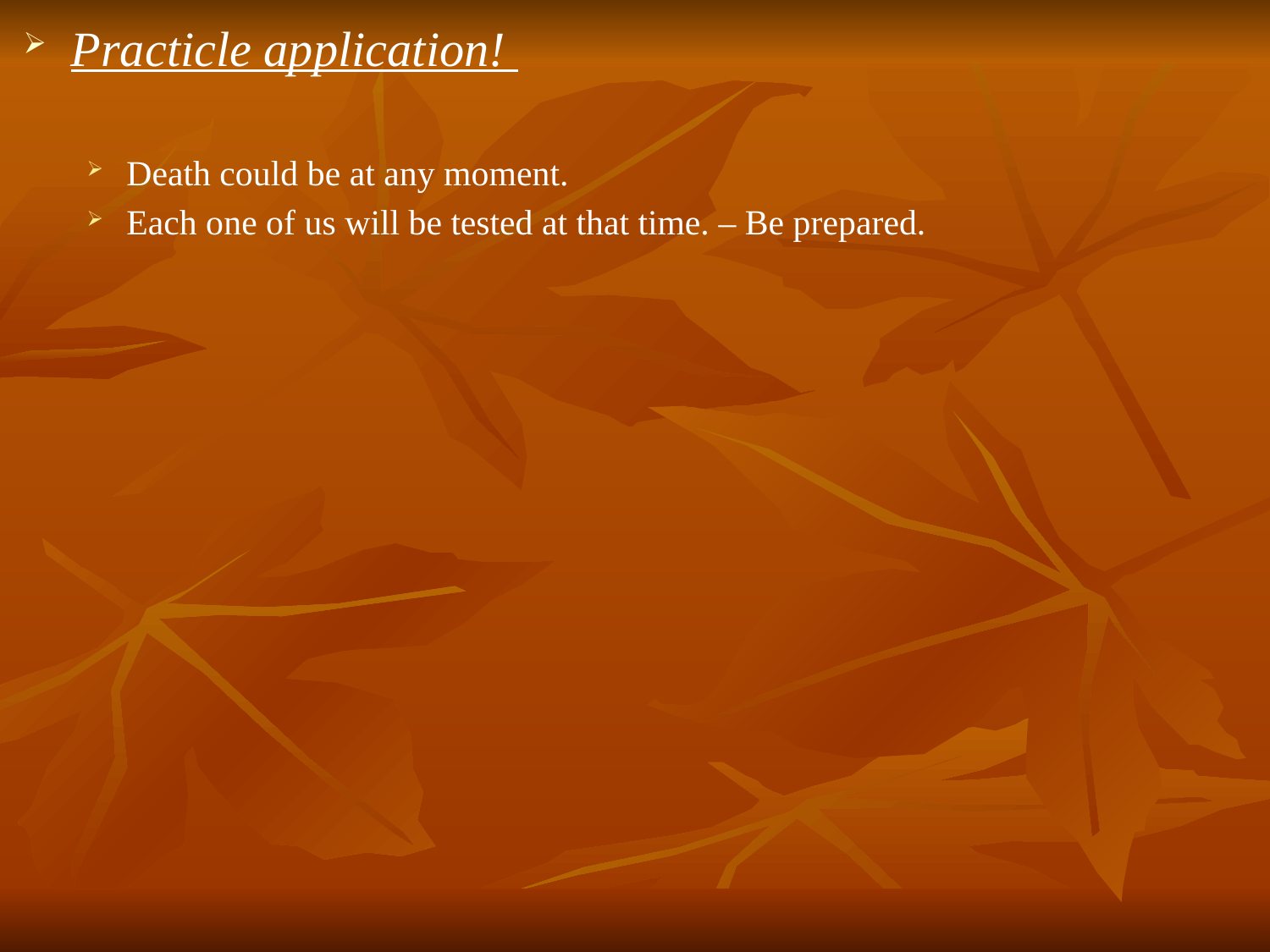

# Practicle application!

Death could be at any moment.
Each one of us will be tested at that time. – Be prepared.